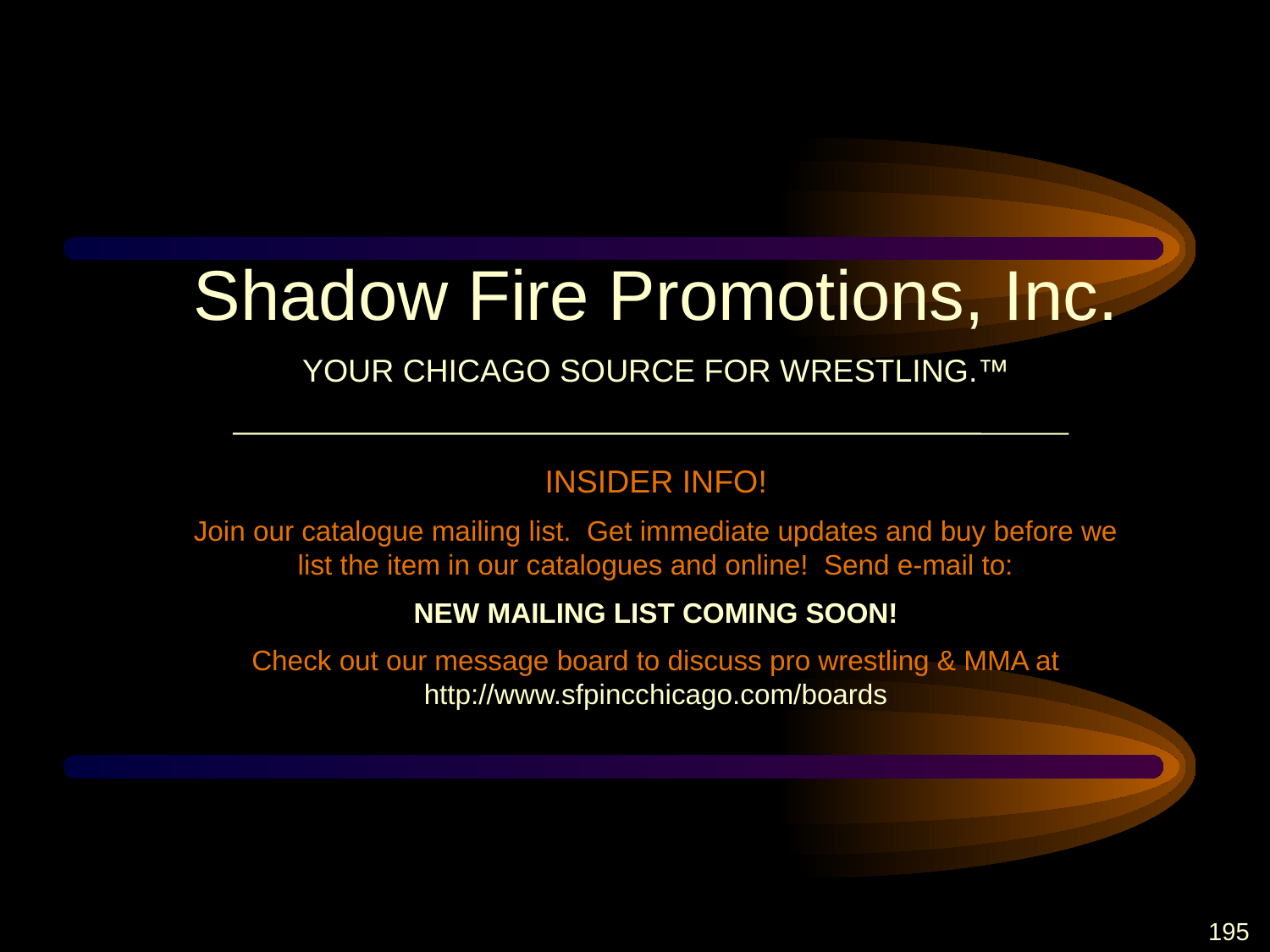

Shadow Fire Promotions, Inc.
YOUR CHICAGO SOURCE FOR WRESTLING.™

INSIDER INFO!
Join our catalogue mailing list.  Get immediate updates and buy before we list the item in our catalogues and online!  Send e-mail to:
NEW MAILING LIST COMING SOON!
Check out our message board to discuss pro wrestling & MMA at http://www.sfpincchicago.com/boards

195